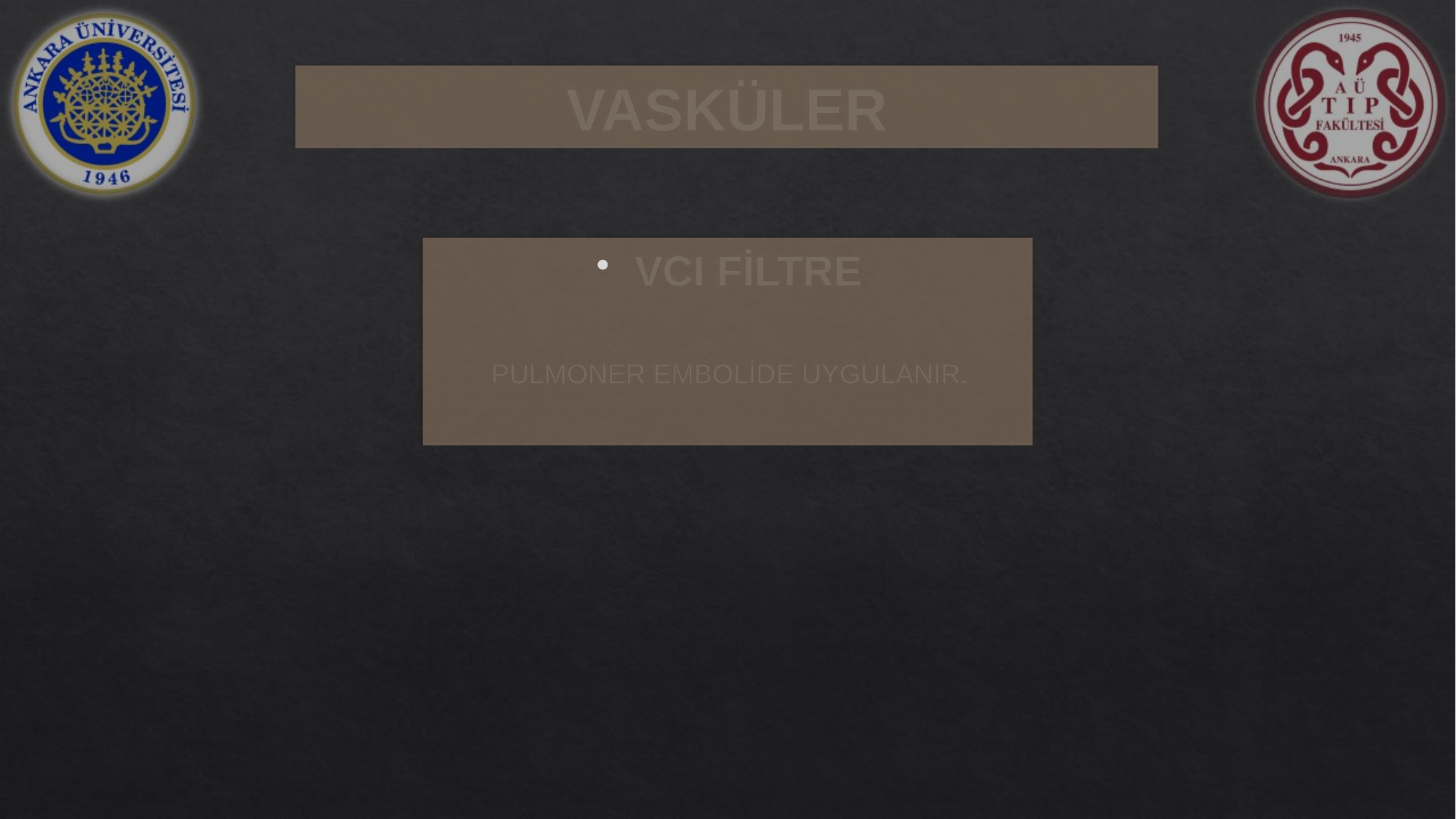

# VASKÜLER
VCI FİLTRE

PULMONER EMBOLİDE UYGULANIR.